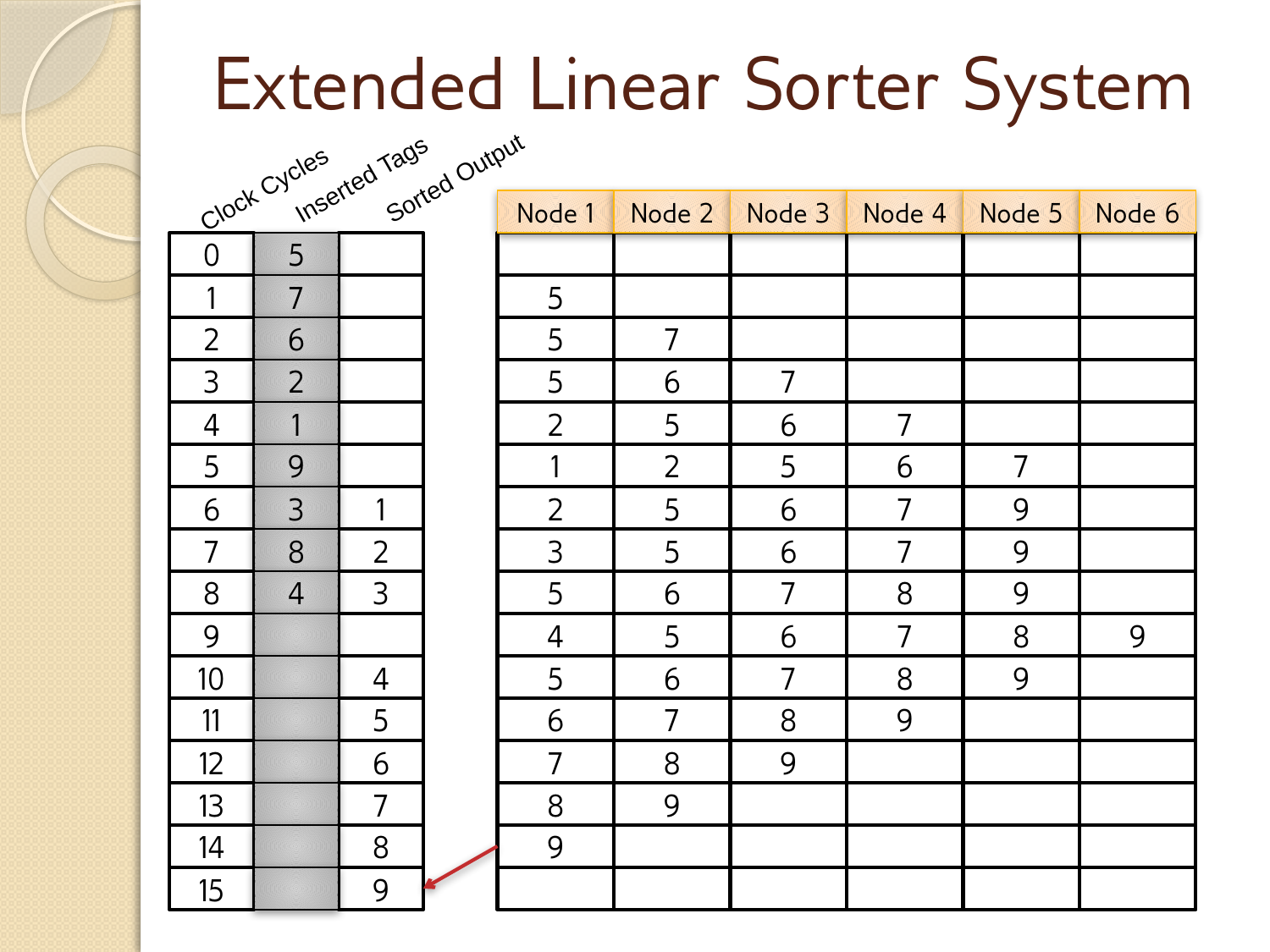

# Extended Linear Sorter System
Sorted Output
Inserted Tags
Clock Cycles
Node 1
Node 2
Node 3
Node 4
Node 5
Node 6
0
5

1
7

5

2
6

5
7

3
2

5
6
7

4
1

2
5
6
7

5
9

1
2
5
6
7

6
3
1
2
5
6
7
9

7
8
2
3
5
6
7
9

8
4
3
5
6
7
8
9

9

4
5
6
7
8
9
10

4
5
6
7
8
9

11

5
6
7
8
9

12

6
7
8
9

13

7
8
9

14

8
9

15

9